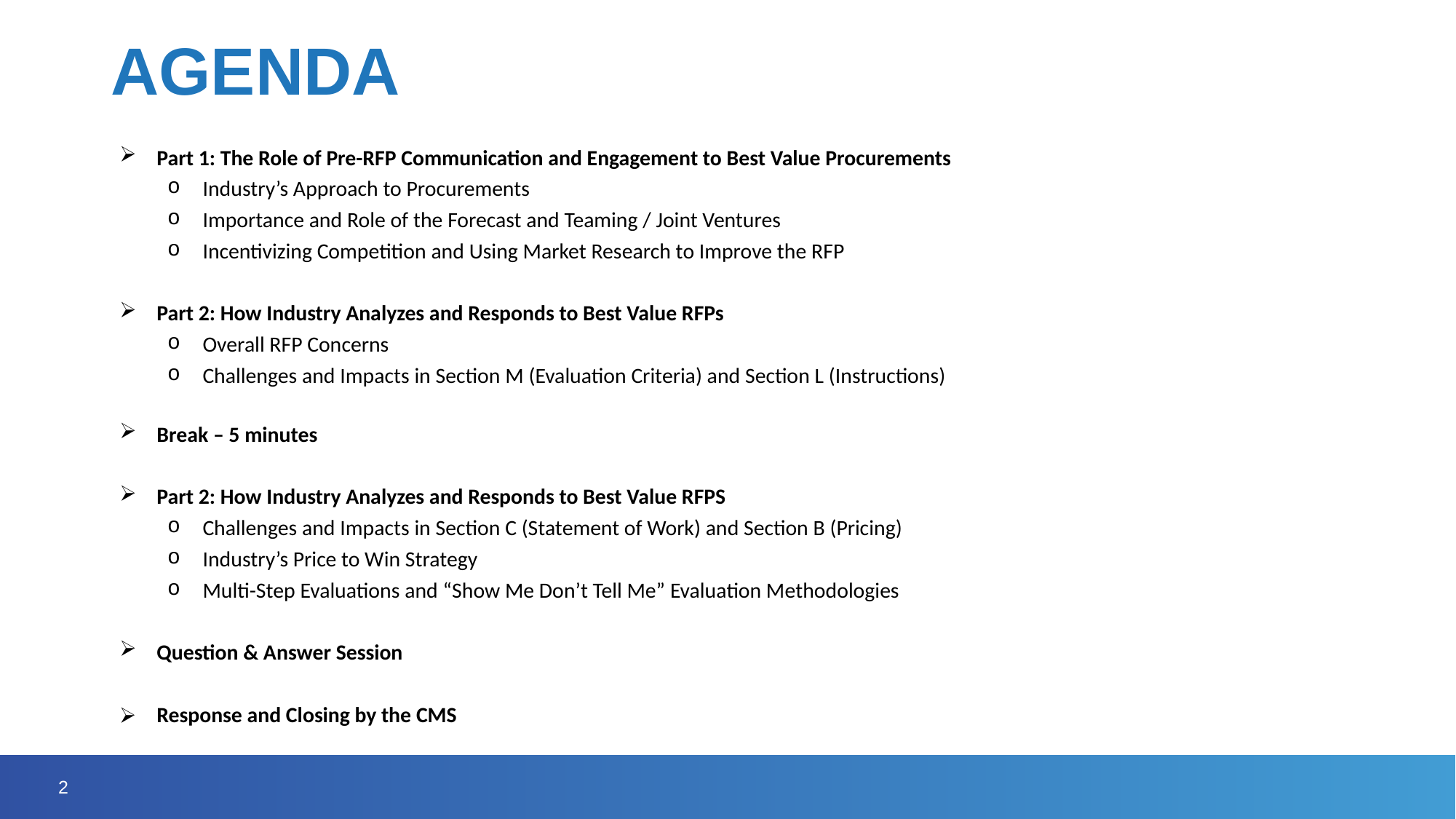

# AGENDA
Part 1: The Role of Pre-RFP Communication and Engagement to Best Value Procurements
Industry’s Approach to Procurements
Importance and Role of the Forecast and Teaming / Joint Ventures
Incentivizing Competition and Using Market Research to Improve the RFP

Part 2: How Industry Analyzes and Responds to Best Value RFPs
Overall RFP Concerns
Challenges and Impacts in Section M (Evaluation Criteria) and Section L (Instructions)

Break – 5 minutes

Part 2: How Industry Analyzes and Responds to Best Value RFPS
Challenges and Impacts in Section C (Statement of Work) and Section B (Pricing)
Industry’s Price to Win Strategy
Multi-Step Evaluations and “Show Me Don’t Tell Me” Evaluation Methodologies

Question & Answer Session

Response and Closing by the CMS

2